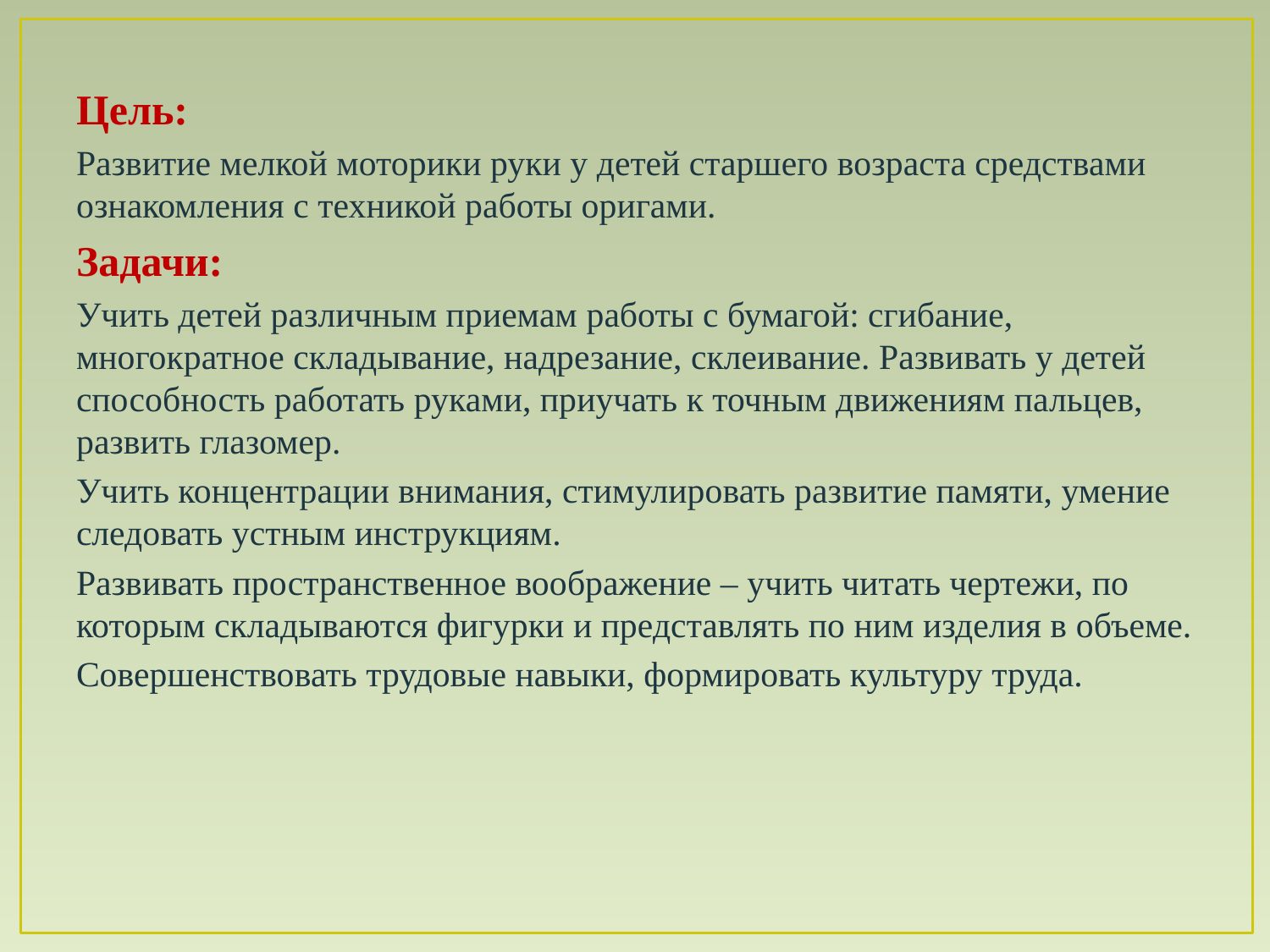

#
Цель:
Развитие мелкой моторики руки у детей старшего возраста средствами ознакомления с техникой работы оригами.
Задачи:
Учить детей различным приемам работы с бумагой: сгибание, многократное складывание, надрезание, склеивание. Развивать у детей способность работать руками, приучать к точным движениям пальцев, развить глазомер.
Учить концентрации внимания, стимулировать развитие памяти, умение следовать устным инструкциям.
Развивать пространственное воображение – учить читать чертежи, по которым складываются фигурки и представлять по ним изделия в объеме.
Совершенствовать трудовые навыки, формировать культуру труда.